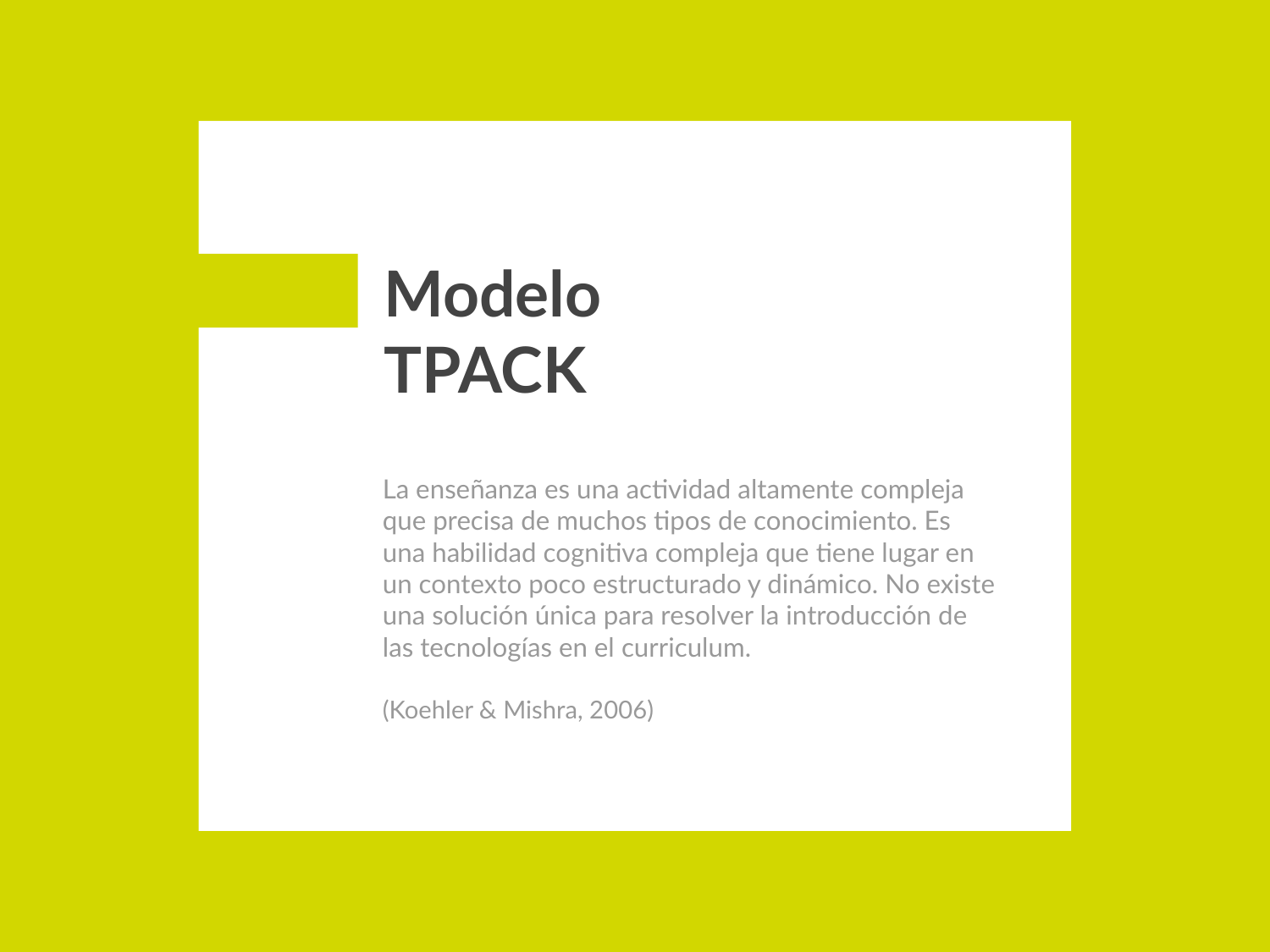

Modelo TPACK

La enseñanza es una actividad altamente compleja que precisa de muchos tipos de conocimiento. Es una habilidad cognitiva compleja que tiene lugar en un contexto poco estructurado y dinámico. No existe una solución única para resolver la introducción de las tecnologías en el curriculum.

(Koehler & Mishra, 2006)